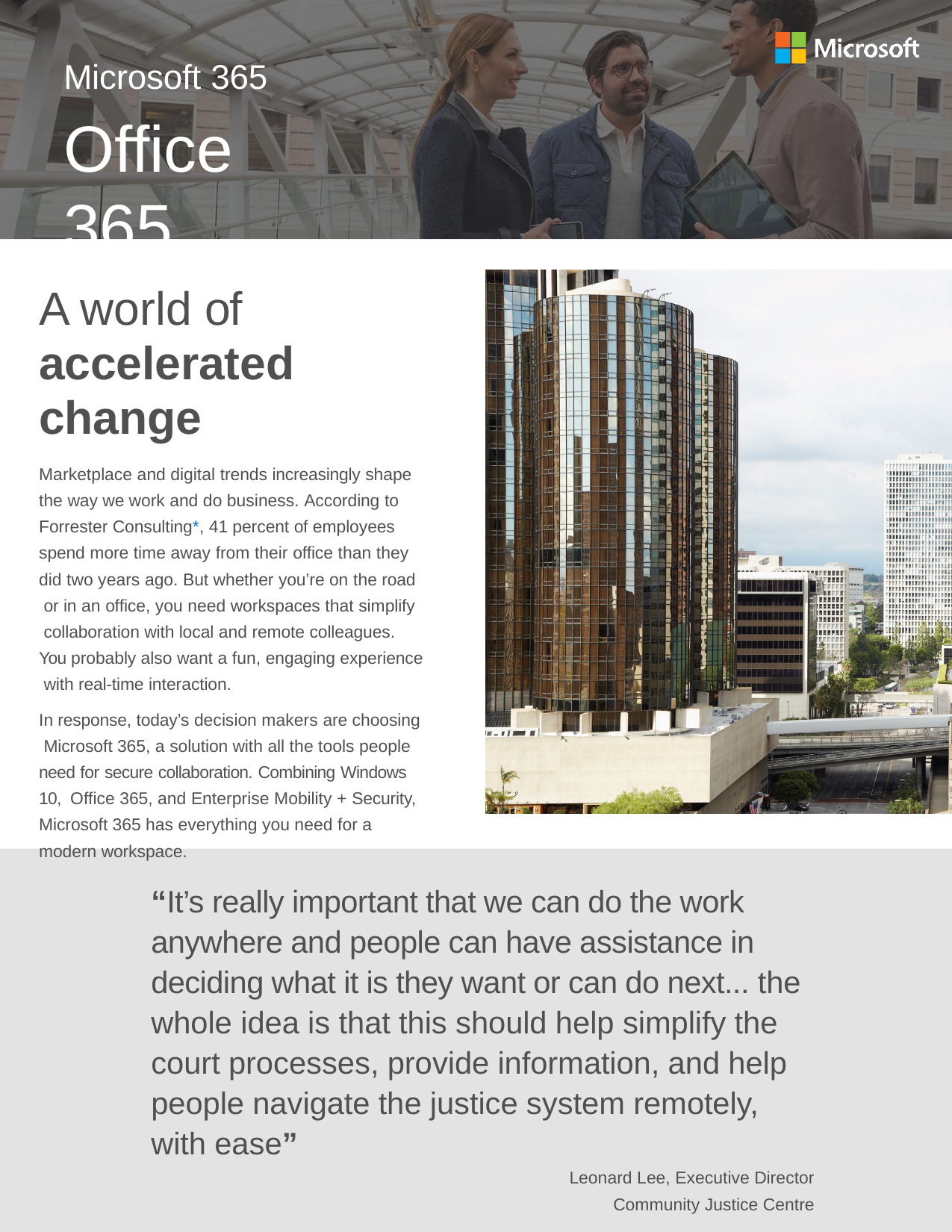

Microsoft 365
# Office 365
A world of
accelerated change
Marketplace and digital trends increasingly shape  the way we work and do business. According to  Forrester Consulting*, 41 percent of employees  spend more time away from their office than they  did two years ago. But whether you’re on the road  or in an office, you need workspaces that simplify  collaboration with local and remote colleagues.
You probably also want a fun, engaging experience  with real-time interaction.
In response, today’s decision makers are choosing  Microsoft 365, a solution with all the tools people  need for secure collaboration. Combining Windows 10,  Office 365, and Enterprise Mobility + Security,  Microsoft 365 has everything you need for a  modern workspace.
“It’s really important that we can do the work anywhere and people can have assistance in deciding what it is they want or can do next... the whole idea is that this should help simplify the court processes, provide information, and help people navigate the justice system remotely, with ease”
Leonard Lee, Executive Director
Community Justice Centre